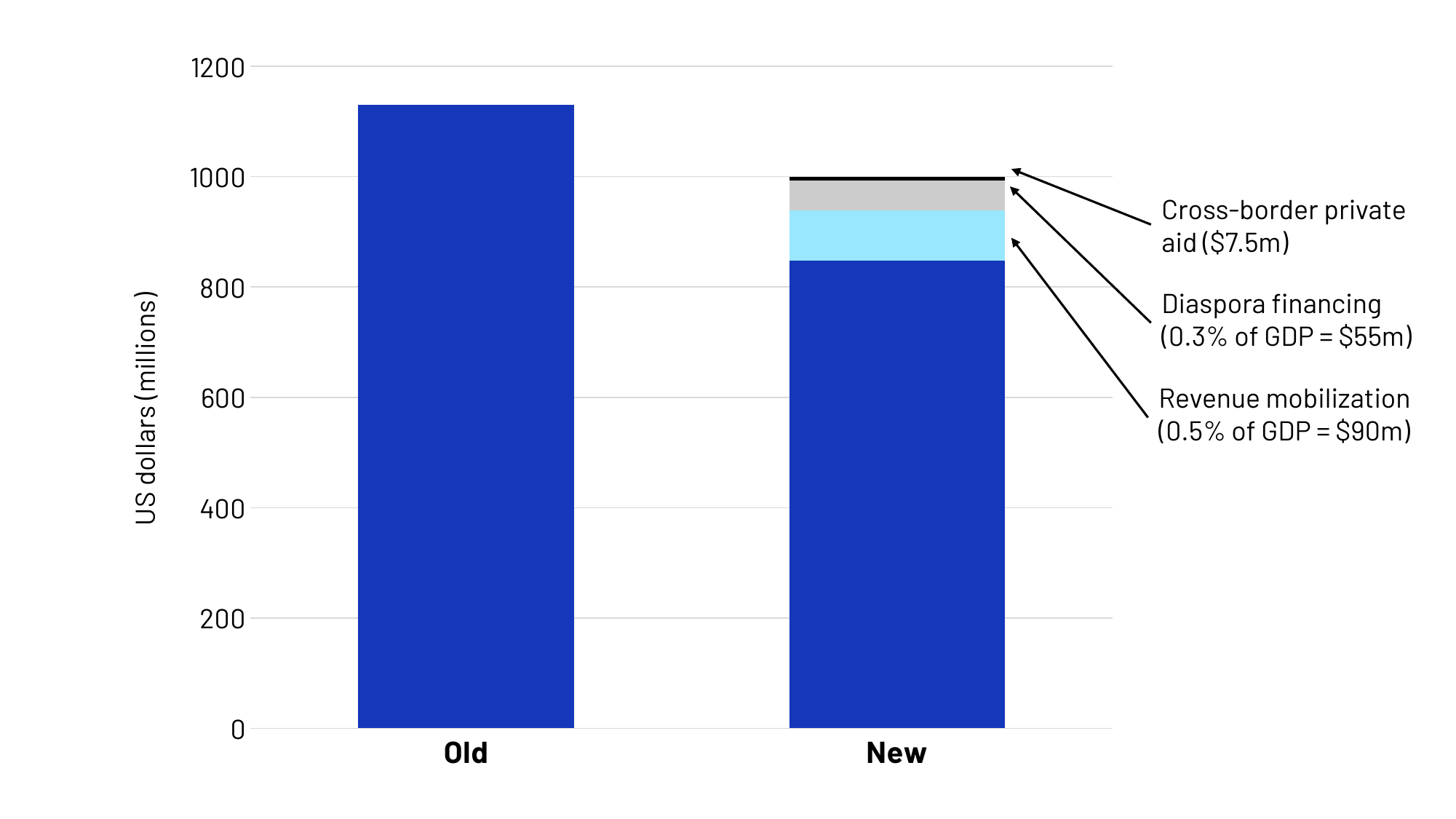

### Chart

| Category | New | Shortfall | Revenue mobilization (0.5% of GDP) | Diaspora financing (0.3% of GDP) | Cross-border private aid |
|---|---|---|---|---|---|
| Old | 847.7267669999999 | 282.57558900000004 | None | None | None |
| New | 847.7267669999999 | 0.0 | 90.63 | 54.378 | 7.5 |
Cross-border private aid ($7.5m)
Diaspora financing
(0.3% of GDP = $55m)
Revenue mobilization (0.5% of GDP = $90m)